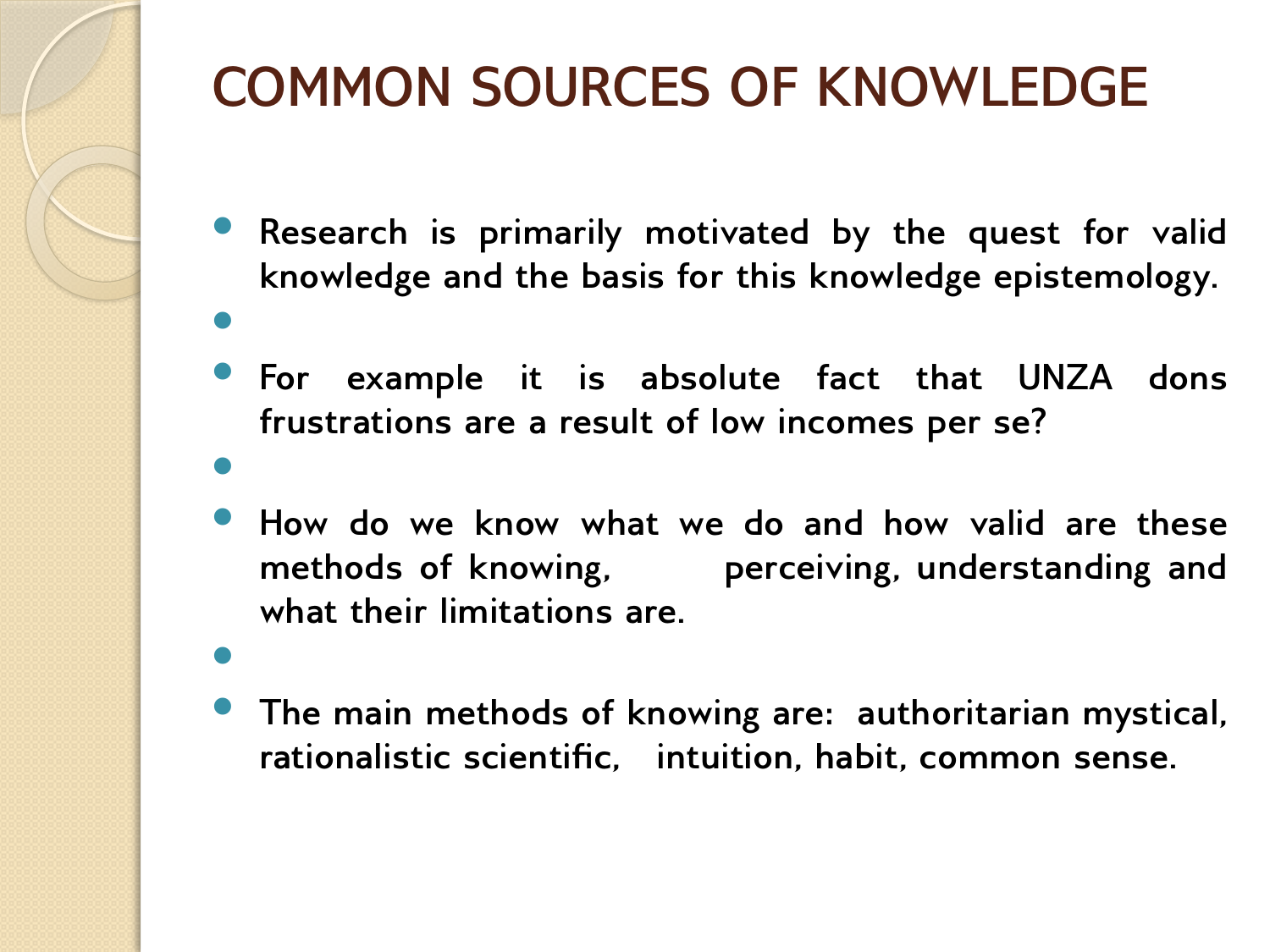

# COMMON SOURCES OF KNOWLEDGE
Research is primarily motivated by the quest for valid knowledge and the basis for this knowledge epistemology.

For example it is absolute fact that UNZA dons frustrations are a result of low incomes per se?

How do we know what we do and how valid are these methods of knowing,       perceiving, understanding and what their limitations are.

The main methods of knowing are:  authoritarian mystical, rationalistic scientific,   intuition, habit, common sense.